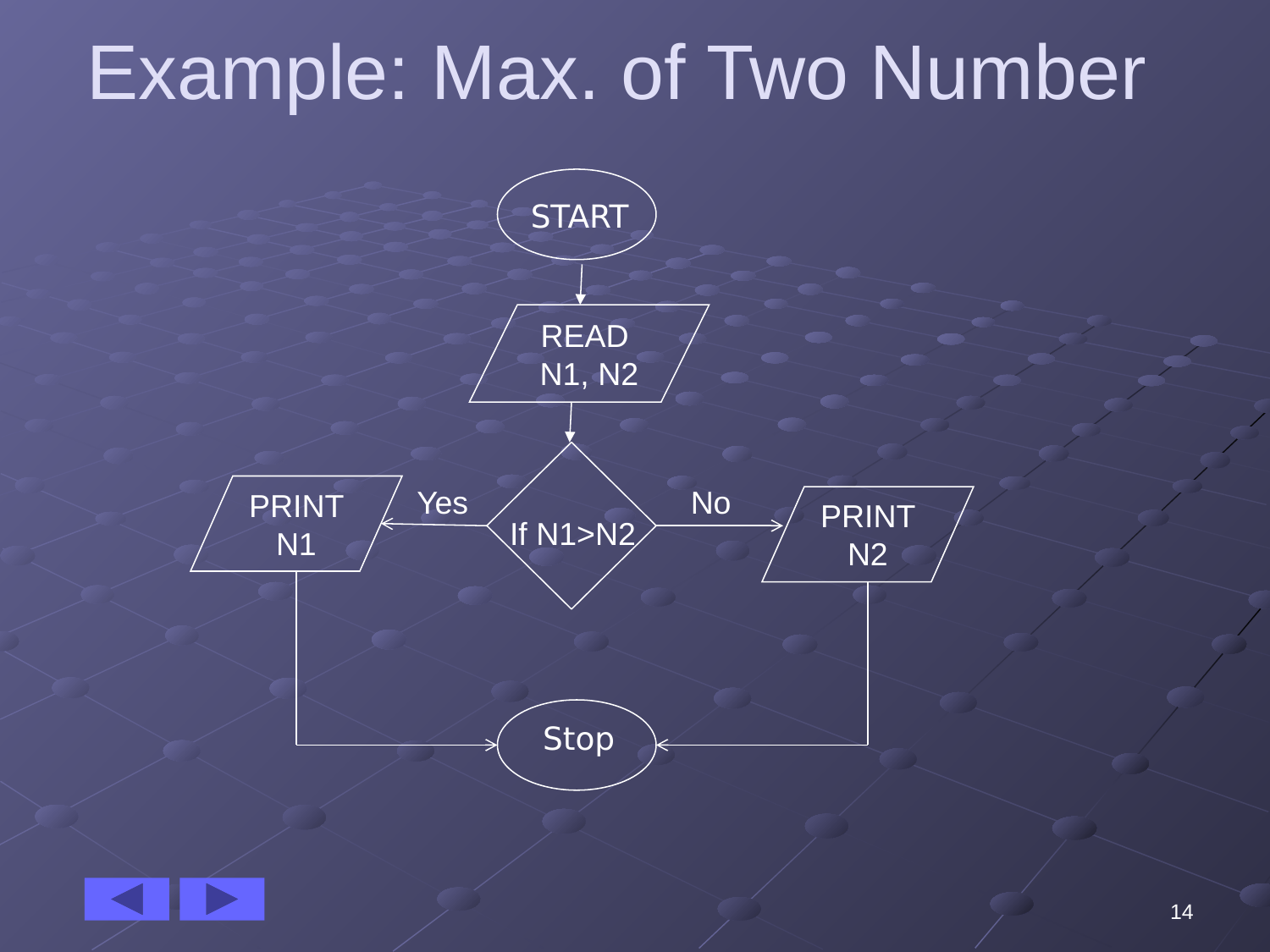

Example: Max. of Two Number

START

READ
N1, N2

 PRINT
N1
Yes
No
 PRINT
N2
If N1>N2

Stop
14